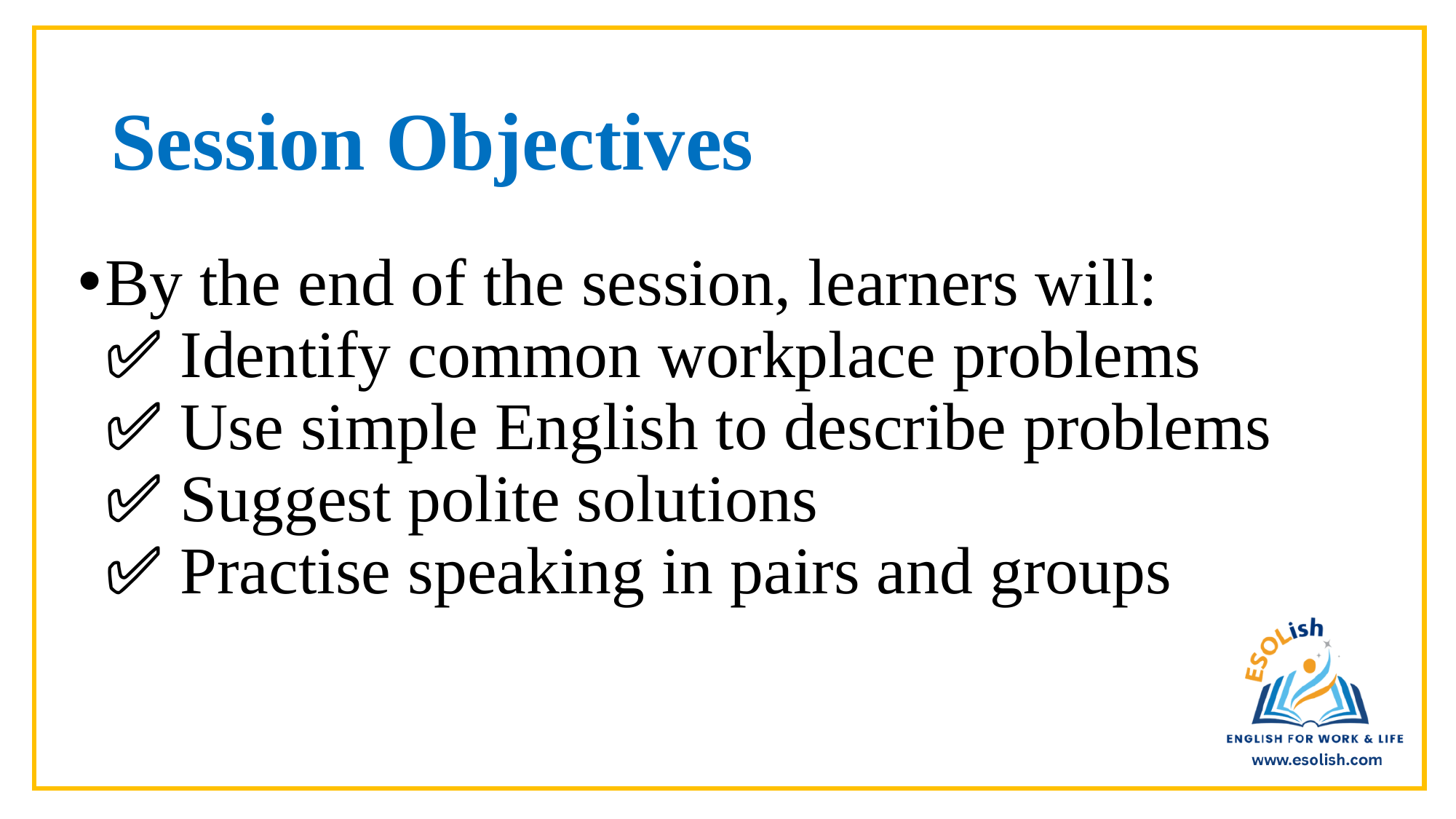

# Session Objectives
By the end of the session, learners will:
✅ Identify common workplace problems
✅ Use simple English to describe problems
✅ Suggest polite solutions
✅ Practise speaking in pairs and groups